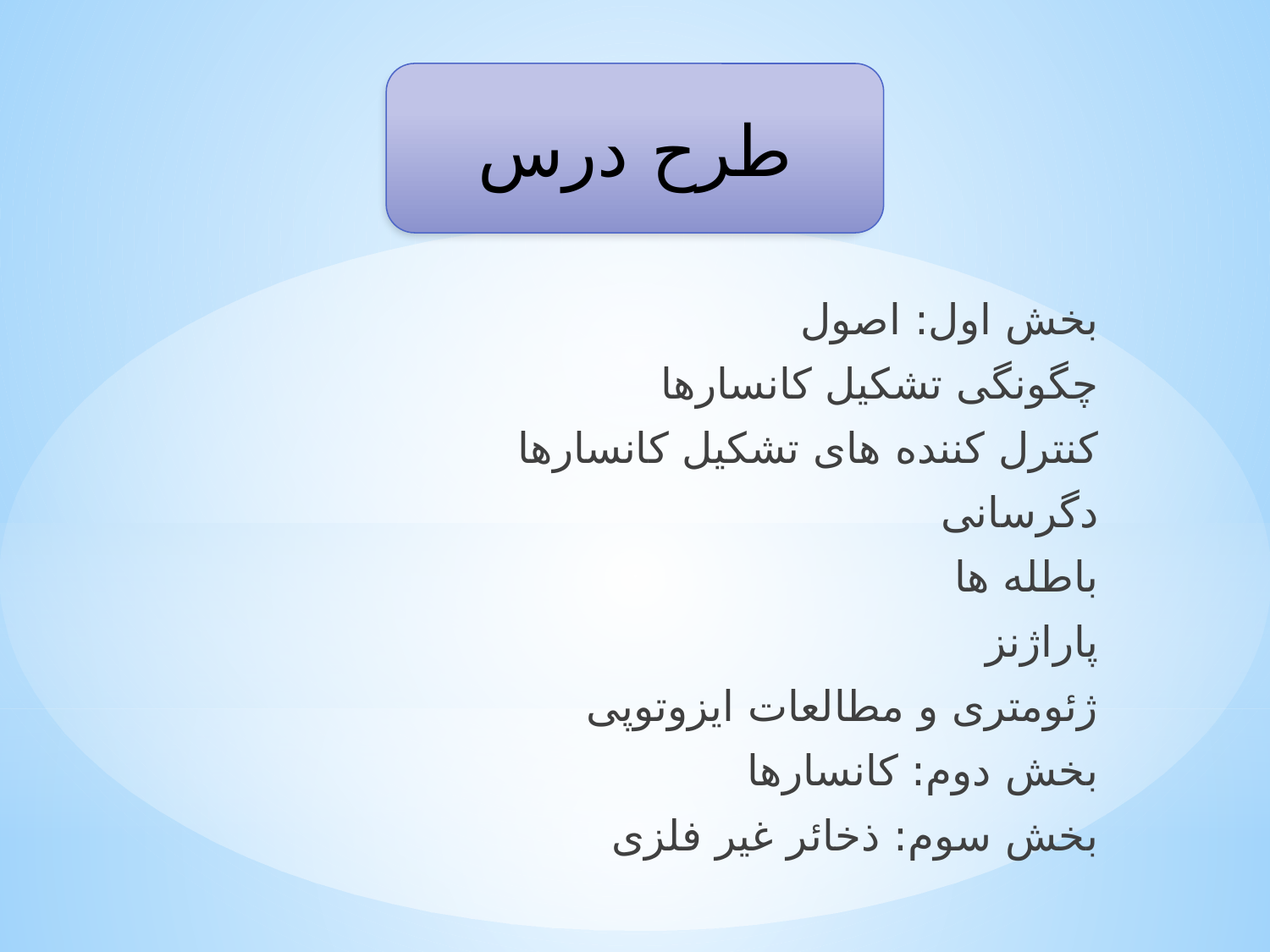

طرح درس
بخش اول: اصول
چگونگی تشکیل کانسارها
کنترل کننده های تشکیل کانسارها
دگرسانی
باطله ها
پاراژنز
ژئومتری و مطالعات ایزوتوپی
بخش دوم: کانسارها
بخش سوم: ذخائر غیر فلزی